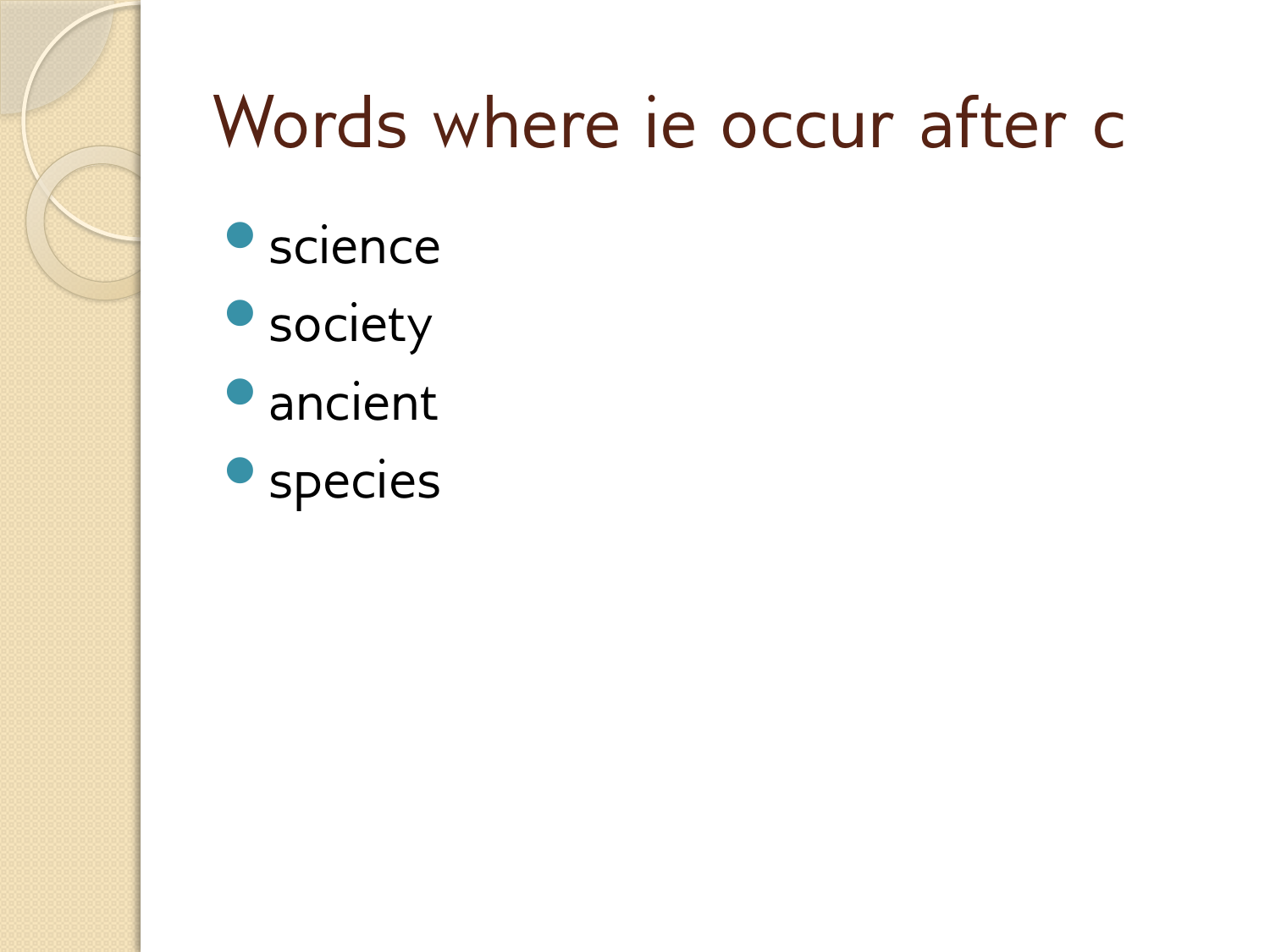

# Words where ie occur after c
science
society
ancient
species